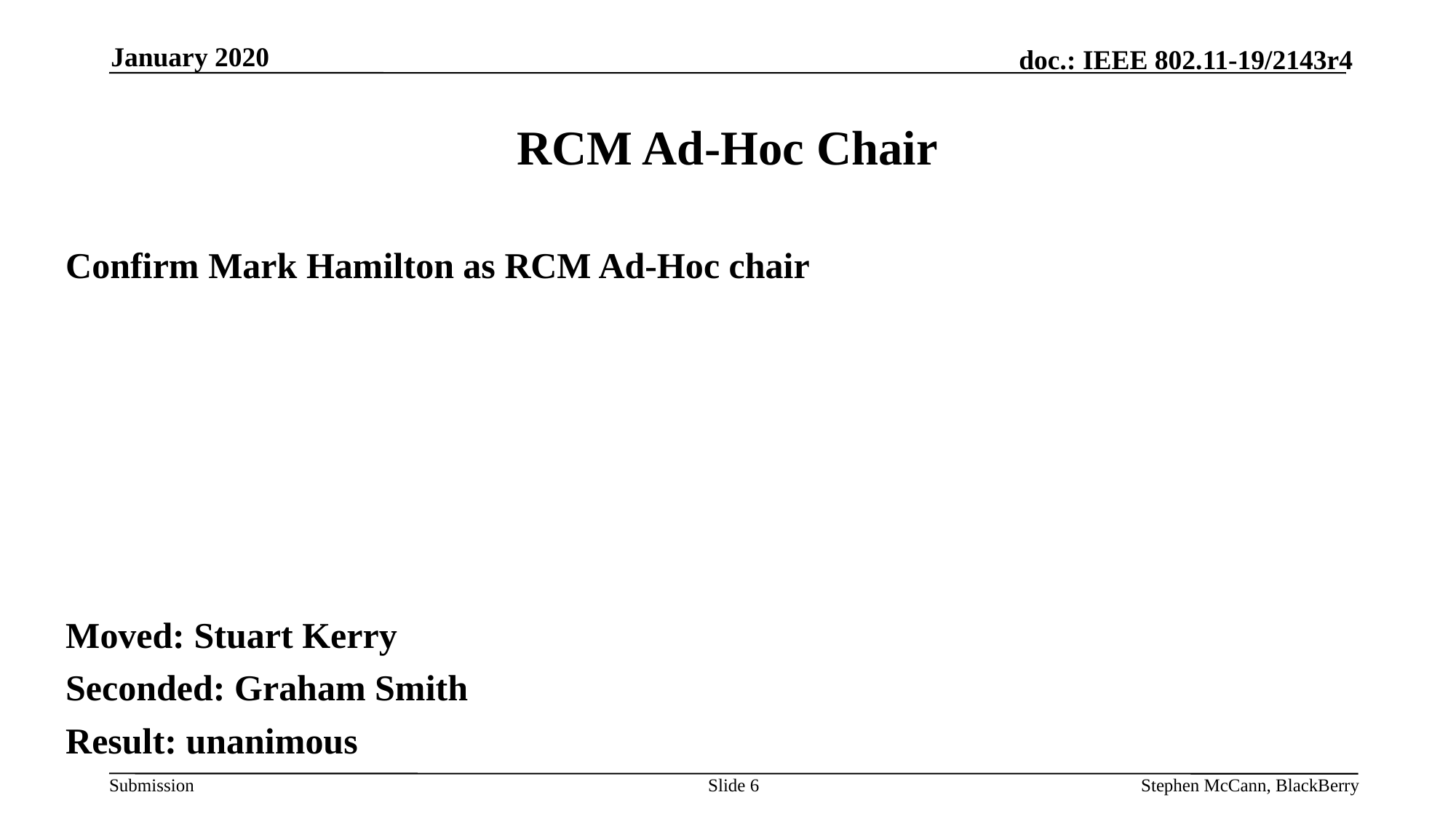

January 2020
# RCM Ad-Hoc Chair
Confirm Mark Hamilton as RCM Ad-Hoc chair

Moved: Stuart Kerry
Seconded: Graham Smith
Result: unanimous

Slide 6
Stephen McCann, BlackBerry